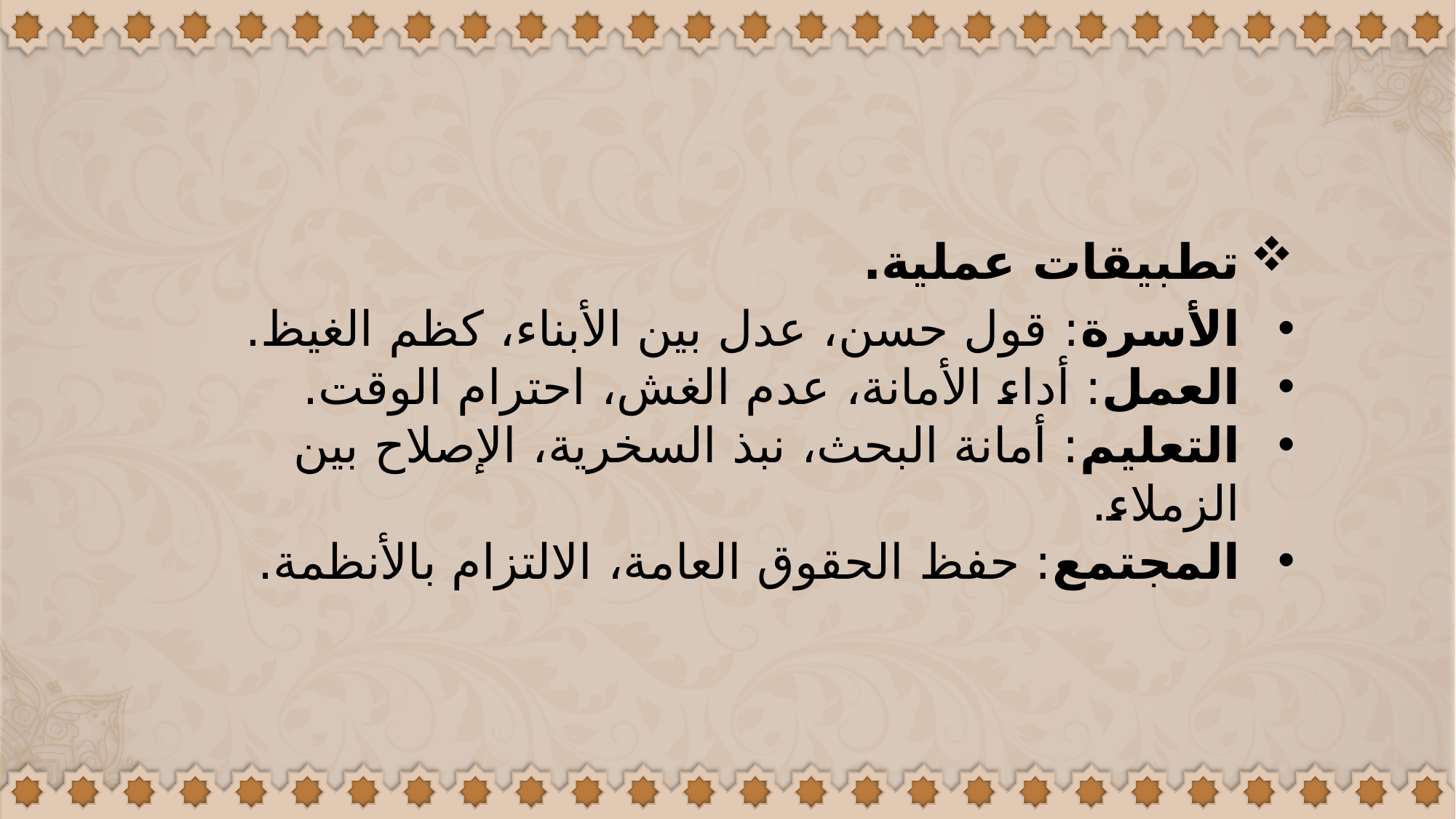

تطبيقات عملية.
الأسرة: قول حسن، عدل بين الأبناء، كظم الغيظ.
العمل: أداء الأمانة، عدم الغش، احترام الوقت.
التعليم: أمانة البحث، نبذ السخرية، الإصلاح بين الزملاء.
المجتمع: حفظ الحقوق العامة، الالتزام بالأنظمة.